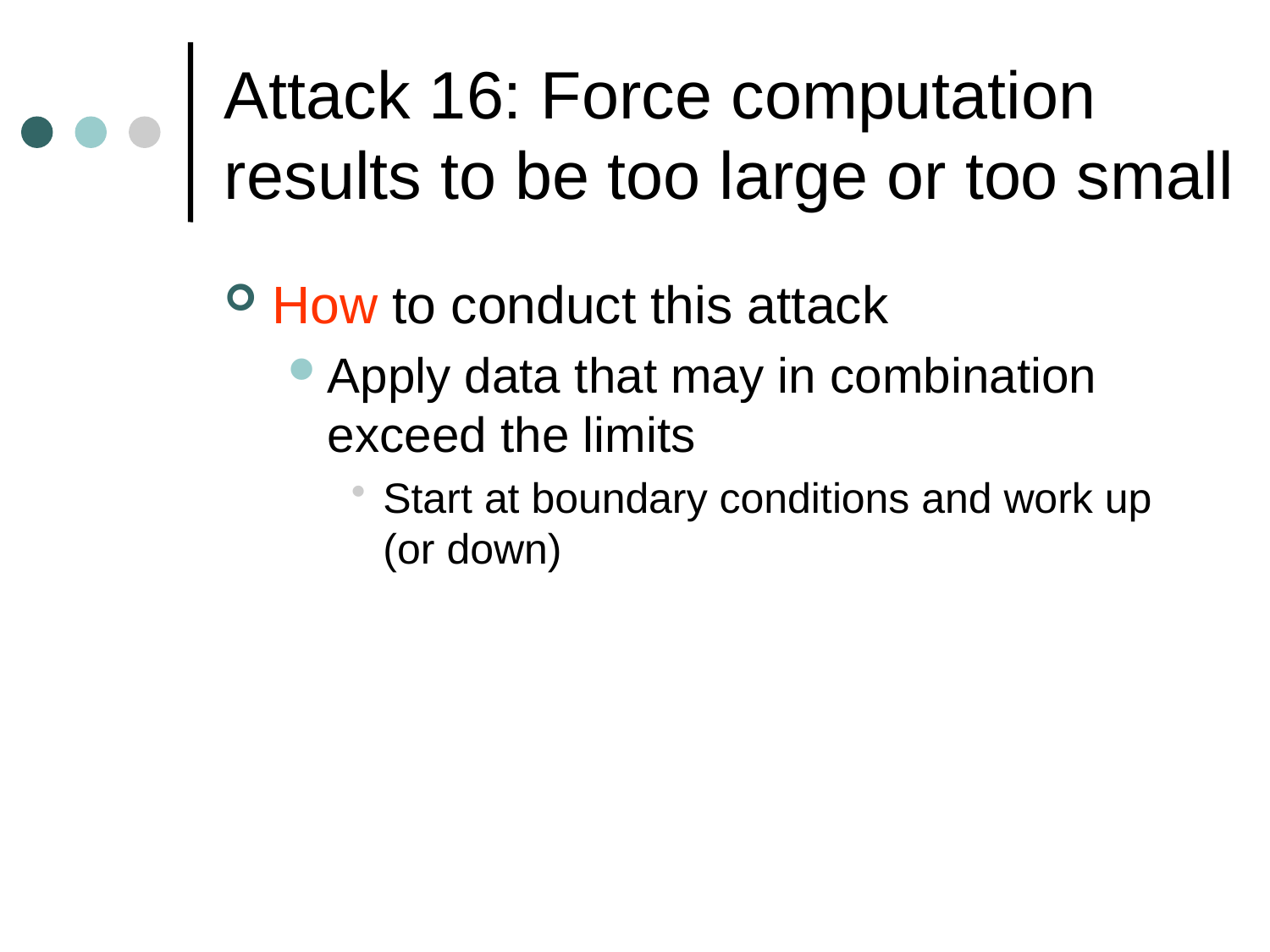

# Attack 16: Force computation results to be too large or too small
How to conduct this attack
Apply data that may in combination exceed the limits
Start at boundary conditions and work up (or down)